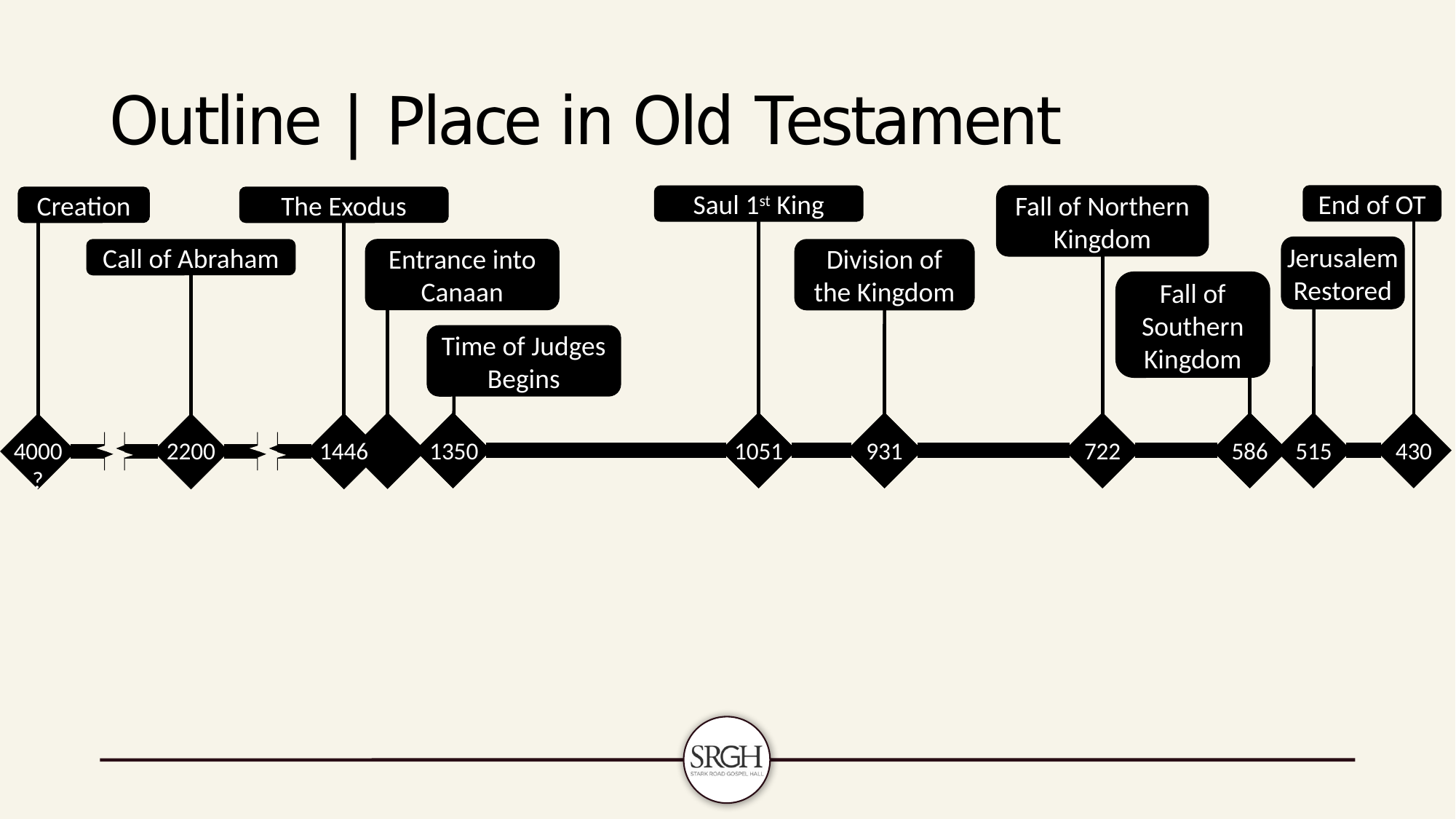

# Outline | Place in Old Testament
End of OT
Fall of Northern Kingdom
Saul 1st King
Creation
The Exodus
Jerusalem Restored
Entrance into Canaan
Call of Abraham
Division of the Kingdom
Fall of Southern Kingdom
Time of Judges Begins
4000
?
2200
1446
1350
1051
931
722
586
515
430